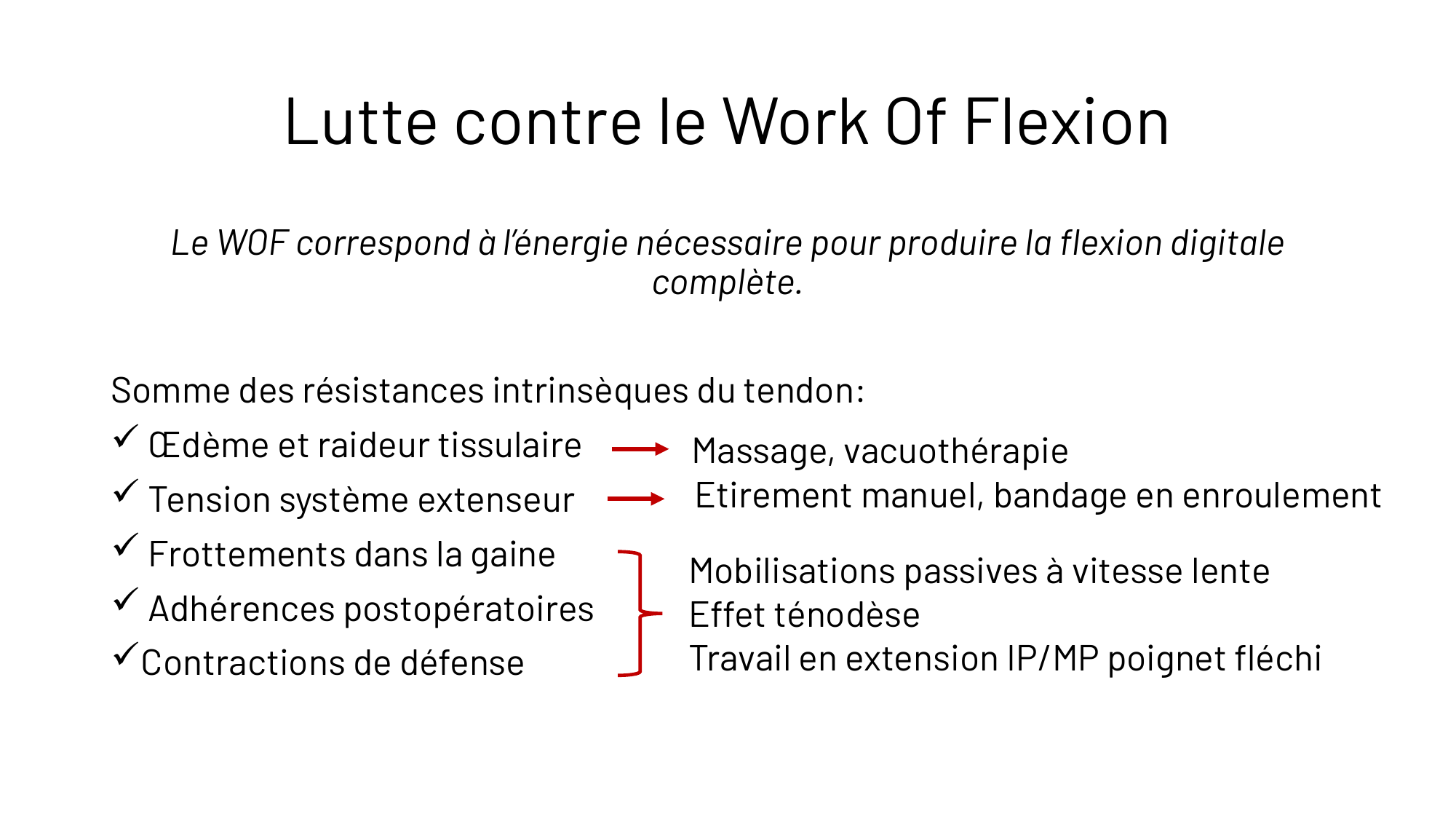

# Lutte contre le Work Of Flexion
Le WOF correspond à l’énergie nécessaire pour produire la flexion digitale complète.

Somme des résistances intrinsèques du tendon:
 Œdème et raideur tissulaire
 Tension système extenseur
 Frottements dans la gaine
 Adhérences postopératoires
Contractions de défense

Massage, vacuothérapie
Etirement manuel, bandage en enroulement

Mobilisations passives à vitesse lente
Effet ténodèse
Travail en extension IP/MP poignet fléchi